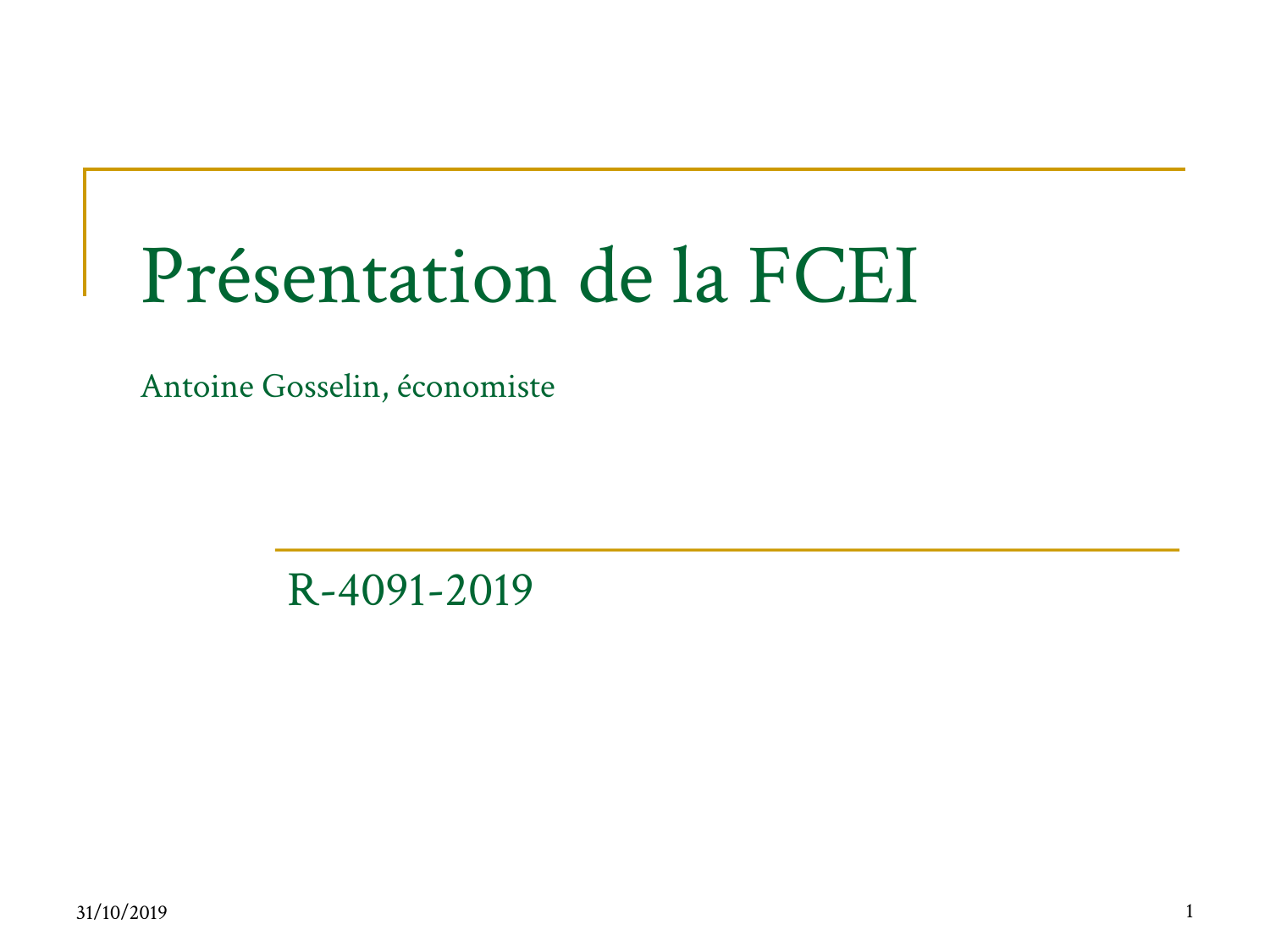

# Présentation de la FCEI Antoine Gosselin, économiste
R-4091-2019

31/10/2019
1